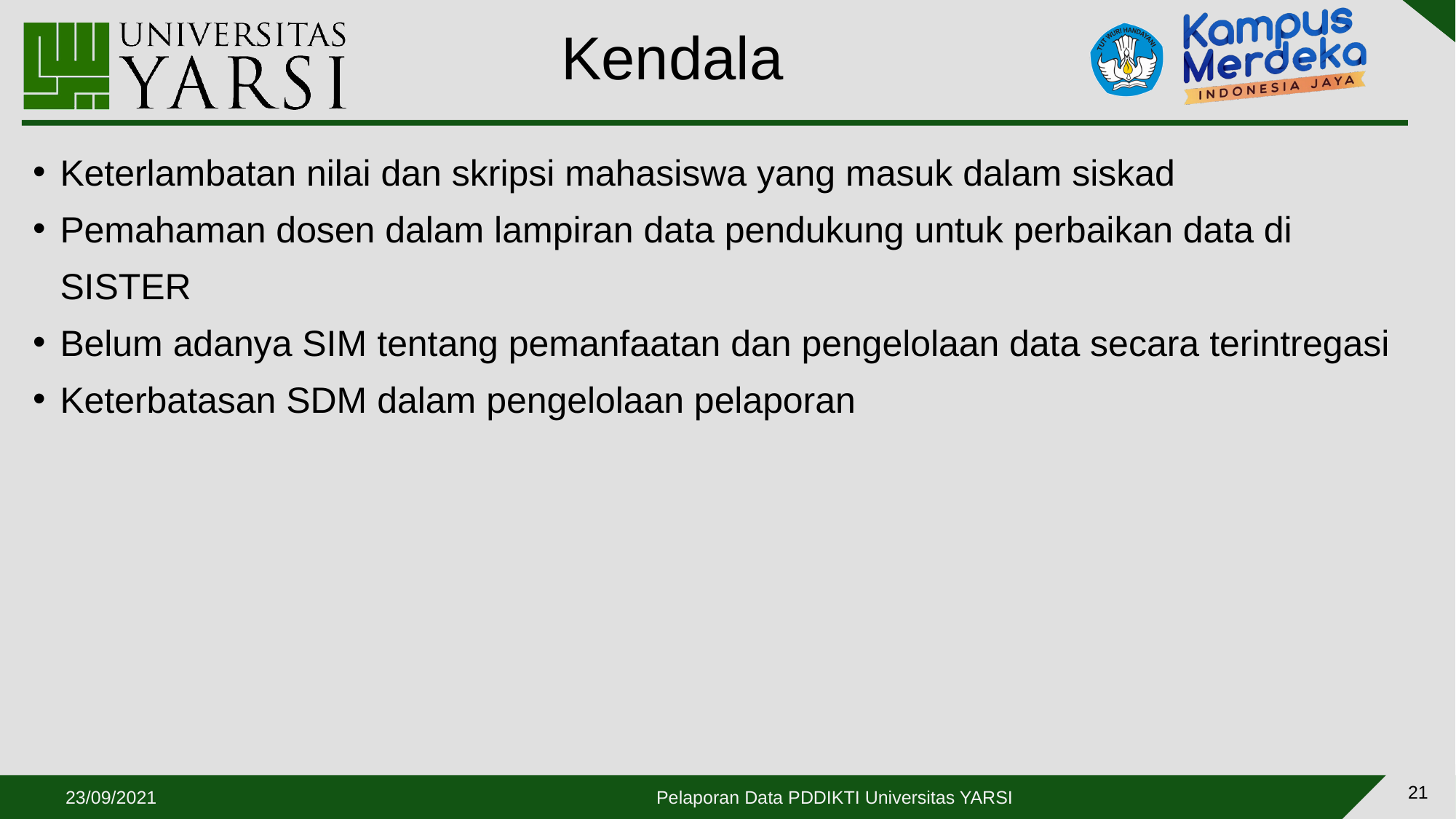

# Kendala
Keterlambatan nilai dan skripsi mahasiswa yang masuk dalam siskad
Pemahaman dosen dalam lampiran data pendukung untuk perbaikan data di SISTER
Belum adanya SIM tentang pemanfaatan dan pengelolaan data secara terintregasi
Keterbatasan SDM dalam pengelolaan pelaporan
21
23/09/2021
Pelaporan Data PDDIKTI Universitas YARSI